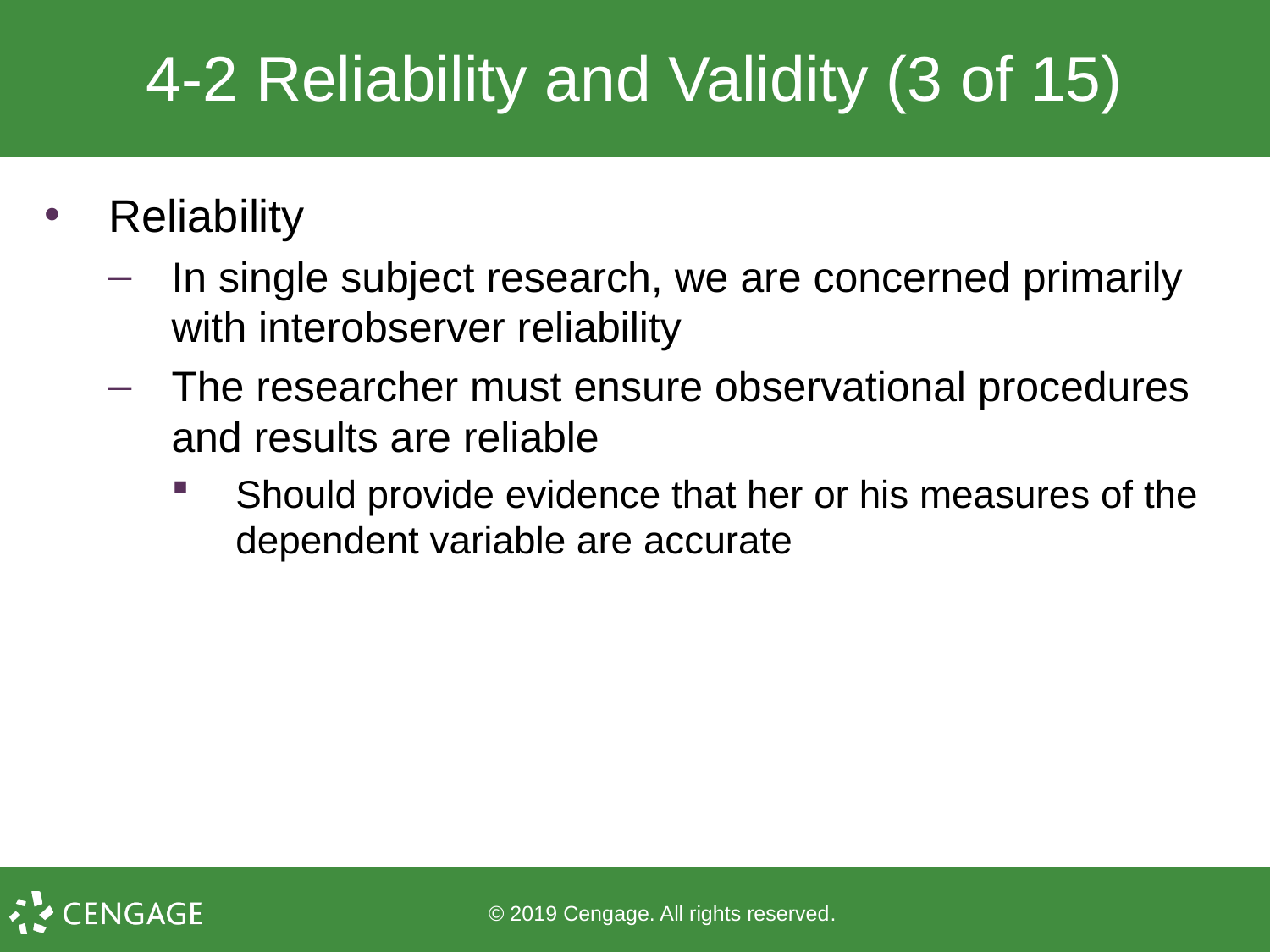

# 4-2 Reliability and Validity (3 of 15)
Reliability
In single subject research, we are concerned primarily with interobserver reliability
The researcher must ensure observational procedures and results are reliable
Should provide evidence that her or his measures of the dependent variable are accurate